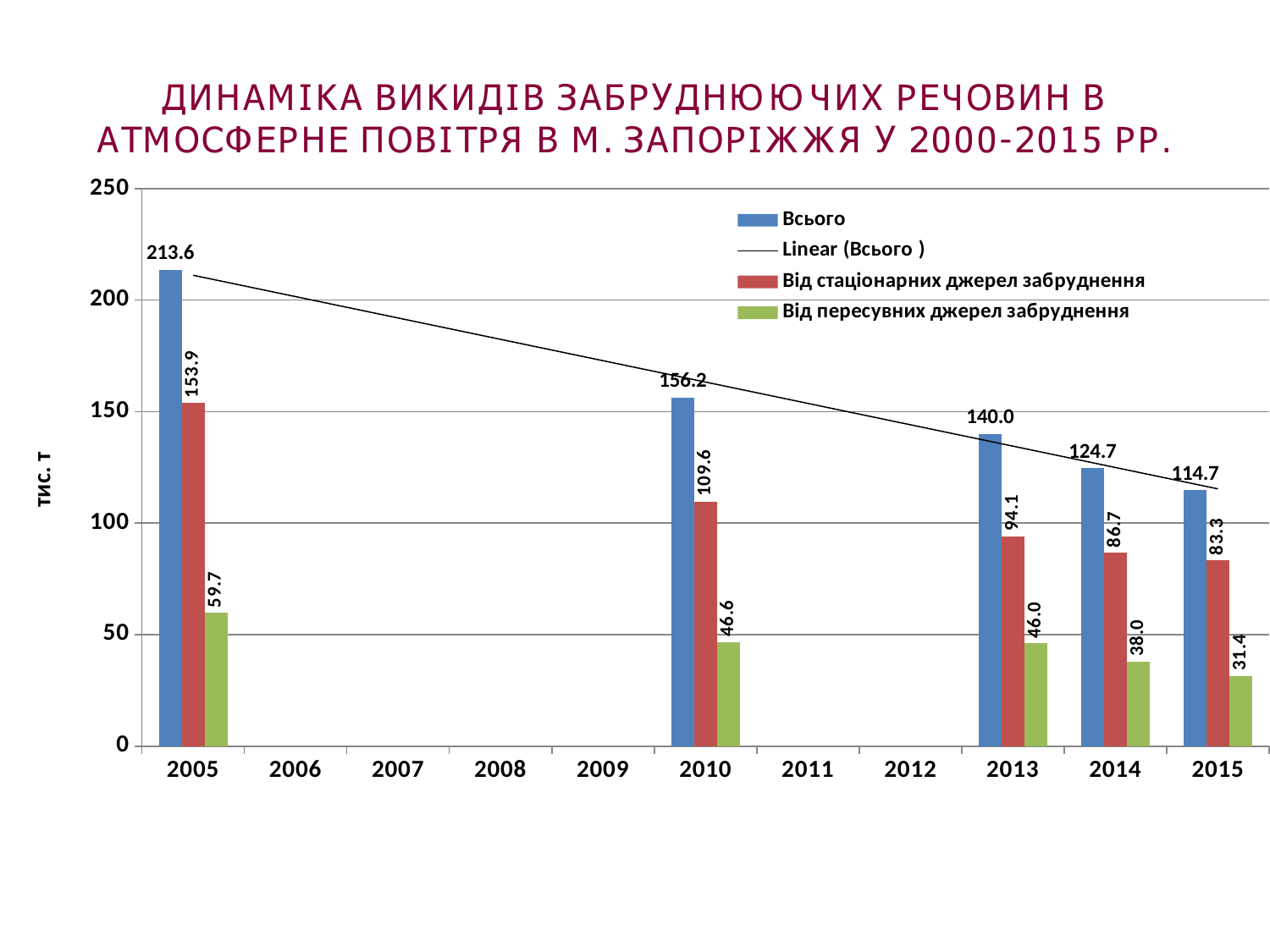

# Динаміка викидів забруднюючих речовин в атмосферне повітря в м. Запоріжжя у 2000-2015 рр.

### Chart

| Category | Всього  | Від стаціонарних джерел забруднення  | Від пересувних джерел забруднення
 |
|---|---|---|---|
| 2005 | 213.6 | 153.9 | 59.7 |
| 2006 | None | None | None |
| 2007 | None | None | None |
| 2008 | None | None | None |
| 2009 | None | None | None |
| 2010 | 156.2 | 109.6 | 46.6 |
| 2011 | None | None | None |
| 2012 | None | None | None |
| 2013 | 140.0 | 94.1 | 46.0 |
| 2014 | 124.7 | 86.7 | 38.0 |
| 2015 | 114.7 | 83.3 | 31.4 |